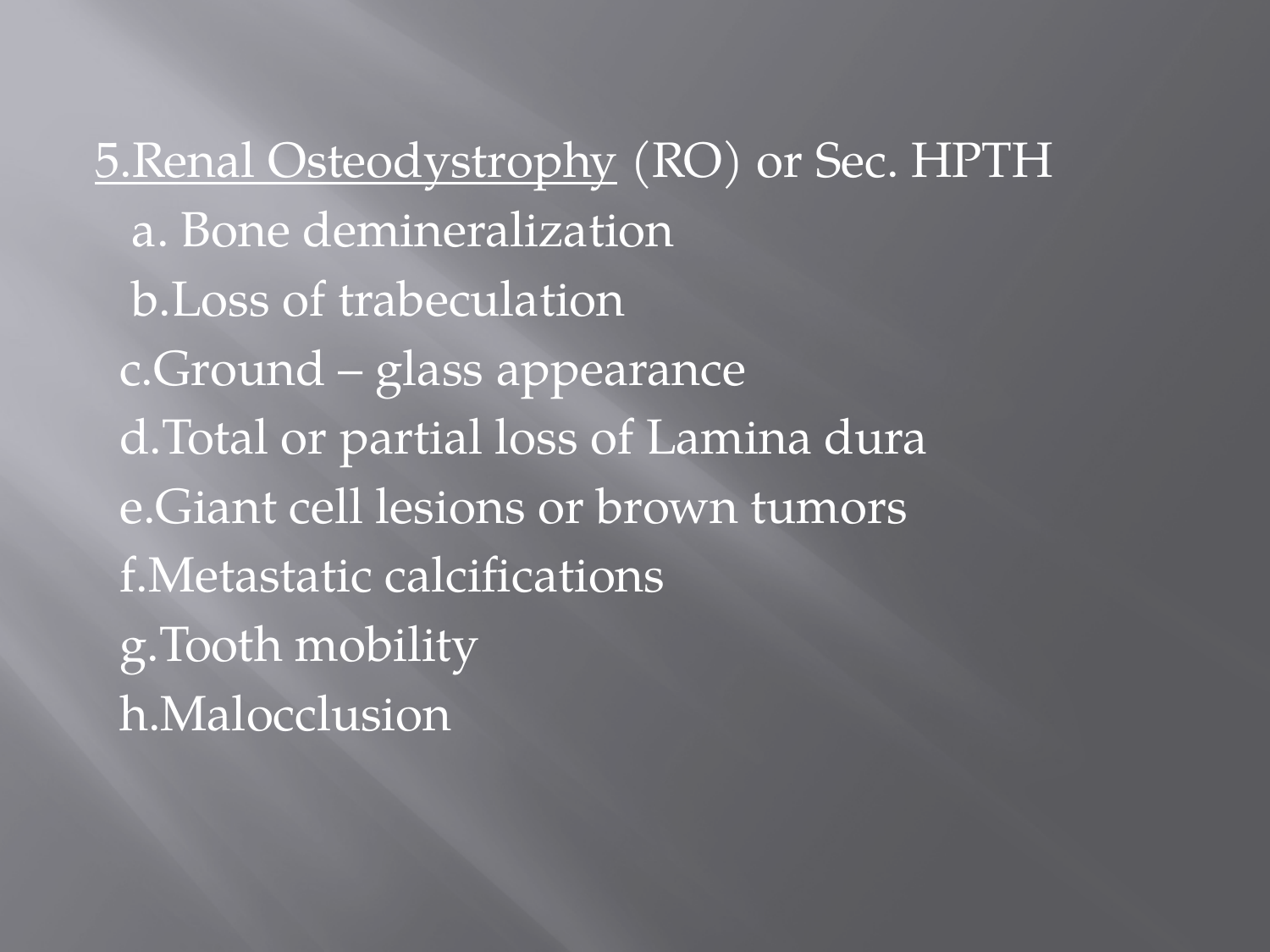

5.Renal Osteodystrophy (RO) or Sec. HPTH
   a. Bone demineralization
   b.Loss of trabeculation
  c.Ground – glass appearance
  d.Total or partial loss of Lamina dura
  e.Giant cell lesions or brown tumors
  f.Metastatic calcifications
  g.Tooth mobility
  h.Malocclusion